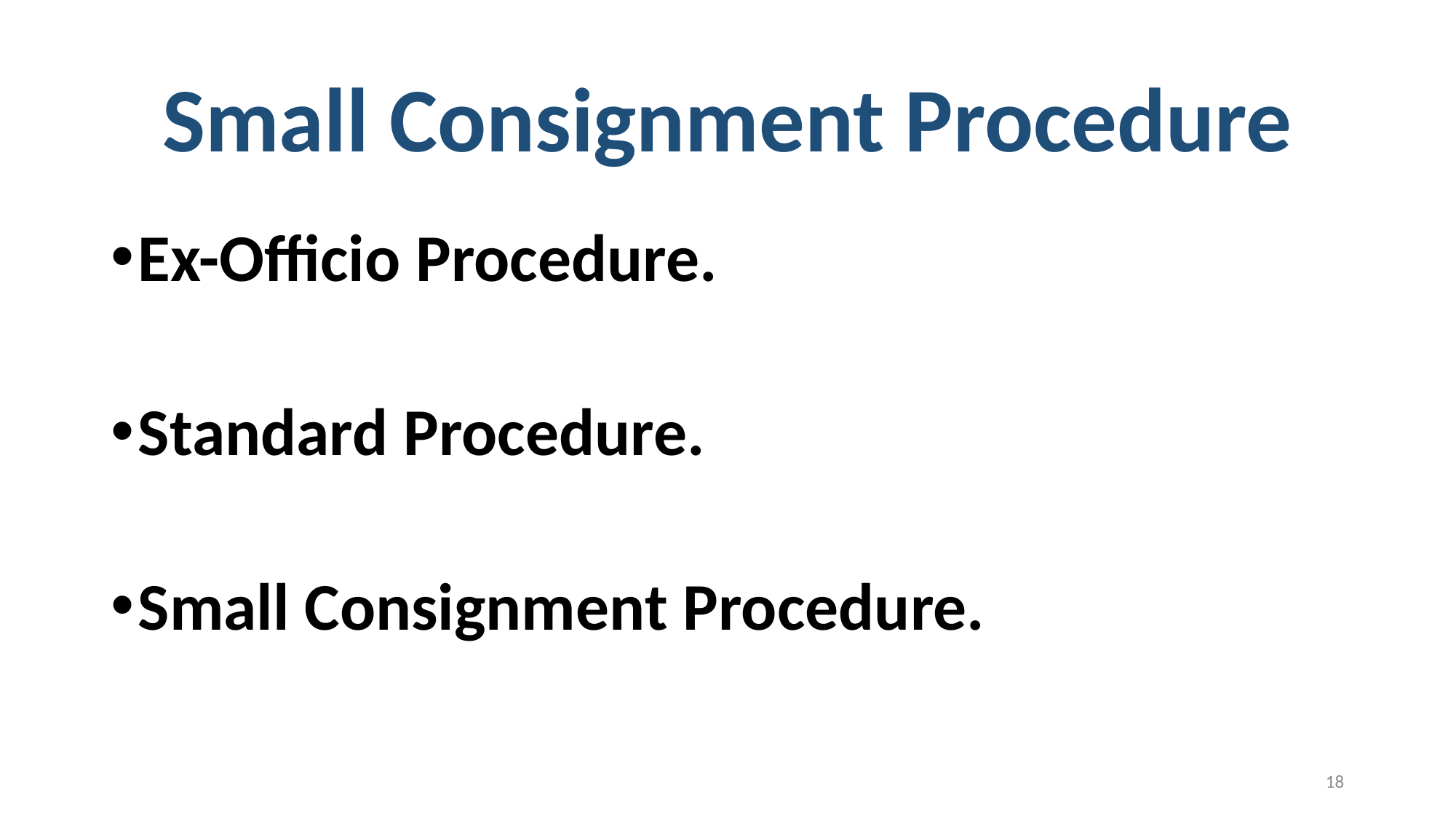

# Small Consignment Procedure
Ex-Officio Procedure.

Standard Procedure.

Small Consignment Procedure.
18